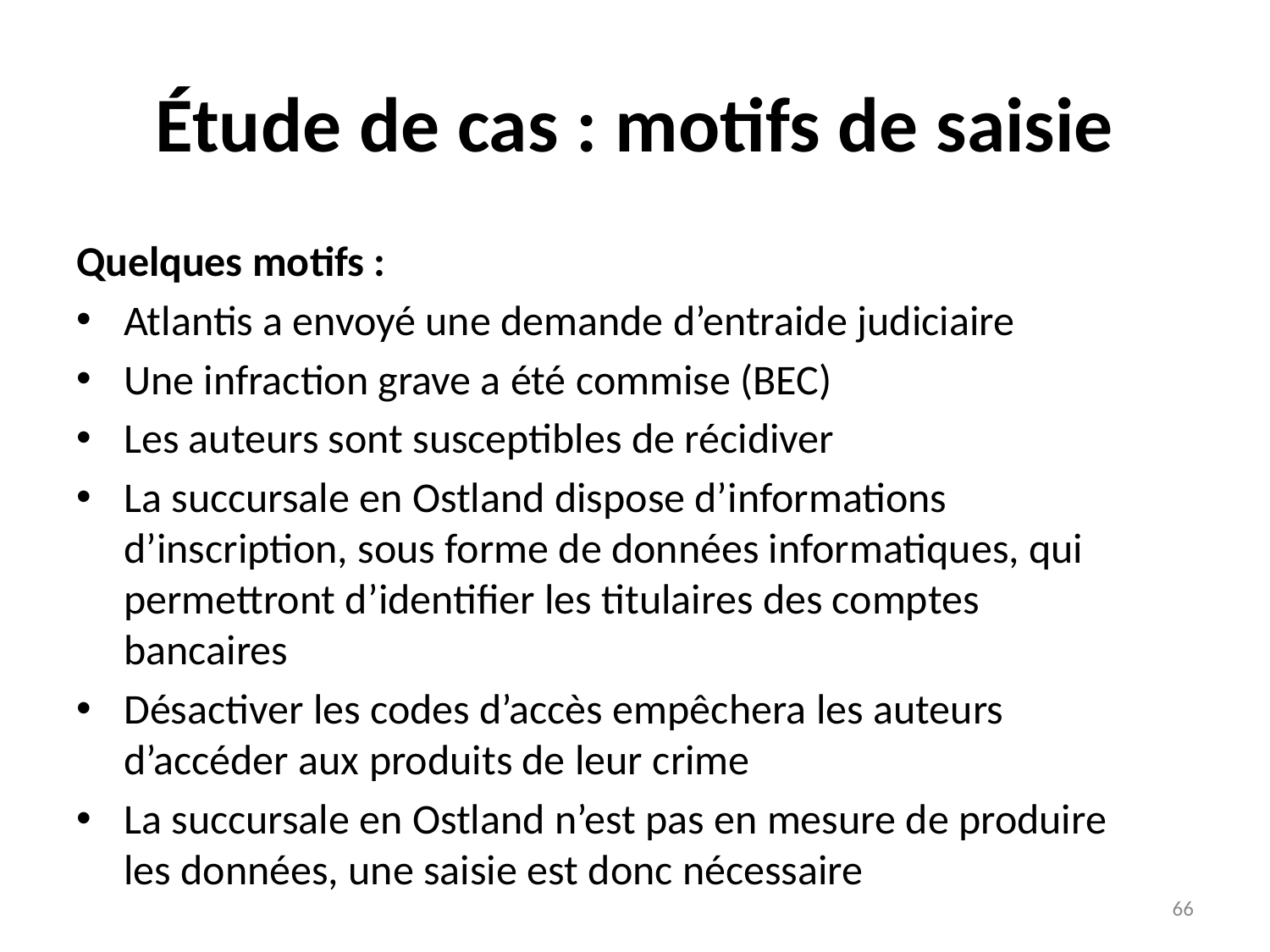

# Étude de cas : motifs de saisie
Quelques motifs :
Atlantis a envoyé une demande d’entraide judiciaire
Une infraction grave a été commise (BEC)
Les auteurs sont susceptibles de récidiver
La succursale en Ostland dispose d’informations d’inscription, sous forme de données informatiques, qui permettront d’identifier les titulaires des comptes bancaires
Désactiver les codes d’accès empêchera les auteurs d’accéder aux produits de leur crime
La succursale en Ostland n’est pas en mesure de produire les données, une saisie est donc nécessaire
66